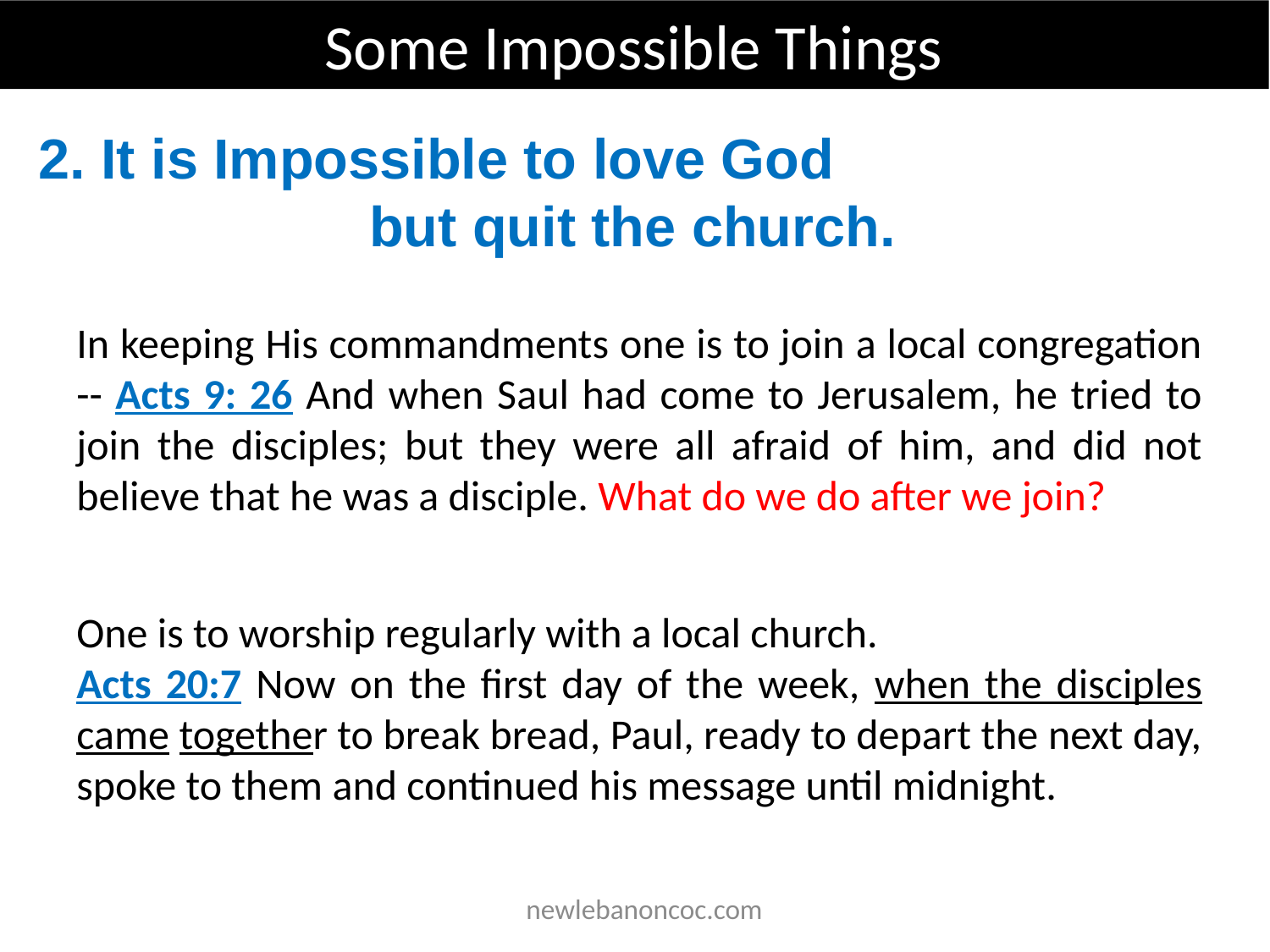

Some Impossible Things
2. It is Impossible to love God                          but quit the church.
In keeping His commandments one is to join a local congregation -- Acts 9: 26 And when Saul had come to Jerusalem, he tried to join the disciples; but they were all afraid of him, and did not believe that he was a disciple. What do we do after we join?

One is to worship regularly with a local church.
Acts 20:7 Now on the first day of the week, when the disciples came together to break bread, Paul, ready to depart the next day, spoke to them and continued his message until midnight.
   newlebanoncoc.com